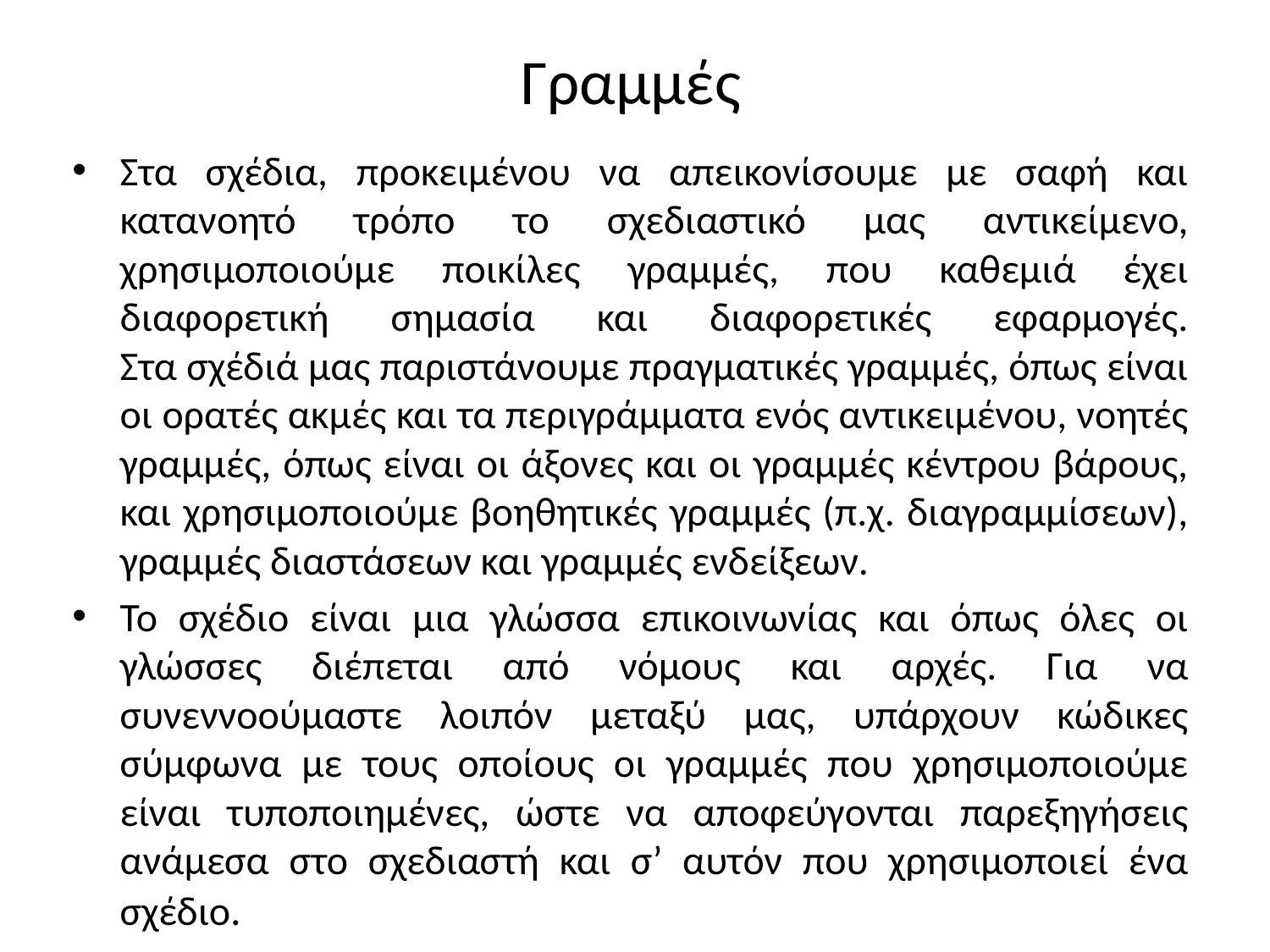

# Γραμμές
Στα σχέδια, προκειμένου να απεικονίσουμε με σαφή και κατανοητό τρόπο το σχεδιαστικό μας αντικείμενο, χρησιμοποιούμε ποικίλες γραμμές, που καθεμιά έχει διαφορετική σημασία και διαφορετικές εφαρμογές.
Στα σχέδιά μας παριστάνουμε πραγματικές γραμμές, όπως είναι οι ορατές ακμές και τα περιγράμματα ενός αντικειμένου, νοητές γραμμές, όπως είναι οι άξονες και οι γραμμές κέντρου βάρους, και χρησιμοποιούμε βοηθητικές γραμμές (π.χ. διαγραμμίσεων), γραμμές διαστάσεων και γραμμές ενδείξεων.
Το σχέδιο είναι μια γλώσσα επικοινωνίας και όπως όλες οι γλώσσες διέπεται από νόμους και αρχές. Για να συνεννοούμαστε λοιπόν μεταξύ μας, υπάρχουν κώδικες σύμφωνα με τους οποίους οι γραμμές που χρησιμοποιούμε είναι τυποποιημένες, ώστε να αποφεύγονται παρεξηγήσεις ανάμεσα στο σχεδιαστή και σ’ αυτόν που χρησιμοποιεί ένα σχέδιο.